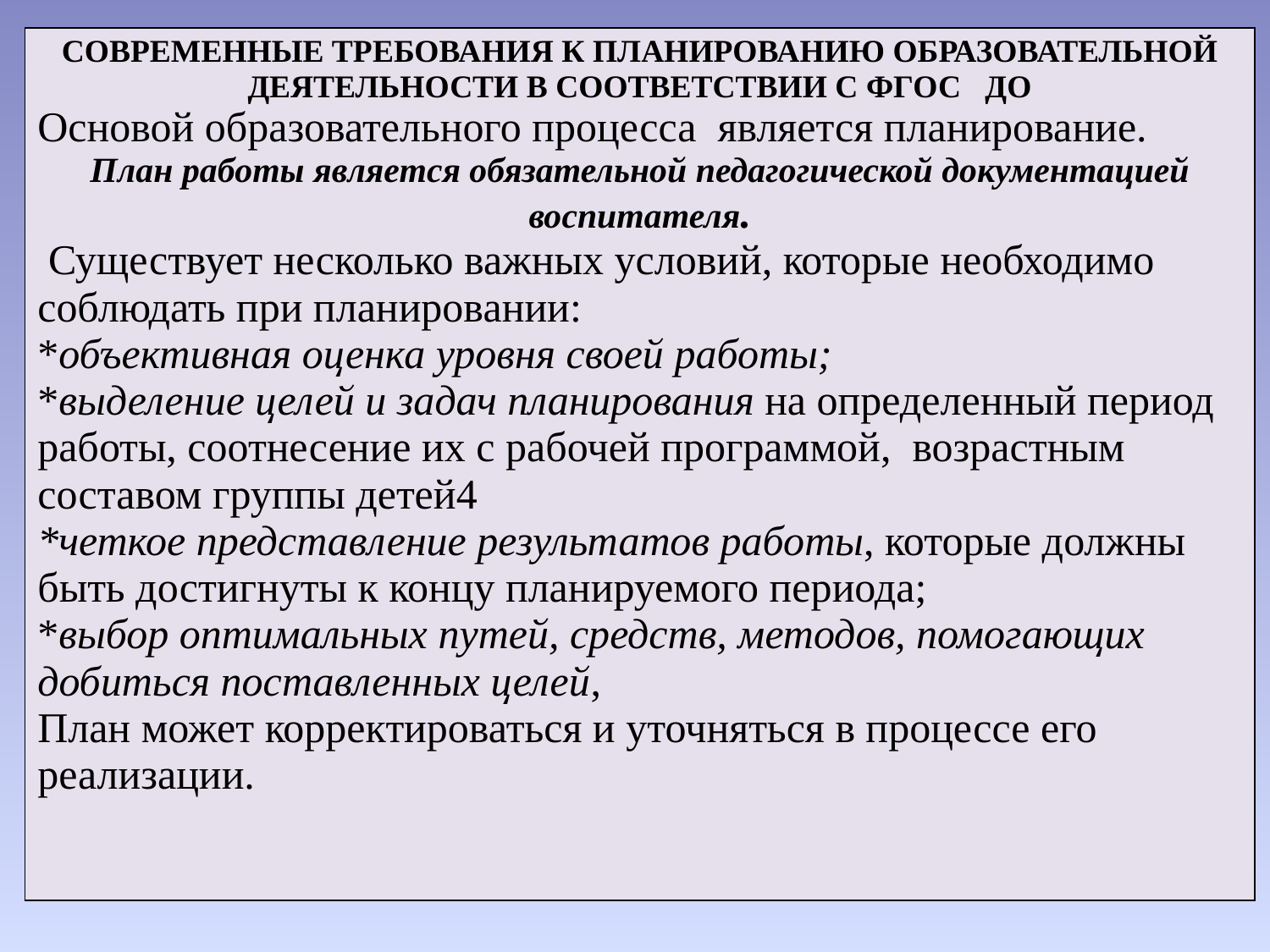

| СОВРЕМЕННЫЕ ТРЕБОВАНИЯ К ПЛАНИРОВАНИЮ ОБРАЗОВАТЕЛЬНОЙ ДЕЯТЕЛЬНОСТИ В СООТВЕТСТВИИ С ФГОС  ДО Основой образовательного процесса является планирование. План работы является обязательной педагогической документацией воспитателя. Существует несколько важных условий, которые необходимо соблюдать при планировании: \*объективная оценка уровня своей работы; \*выделение целей и задач планирования на определенный период работы, соотнесение их с рабочей программой, возрастным составом группы детей4 \*четкое представление результатов работы, которые должны быть достигнуты к концу планируемого периода; \*выбор оптимальных путей, средств, методов, помогающих добиться поставленных целей, План может корректироваться и уточняться в процессе его реализации. |
| --- |